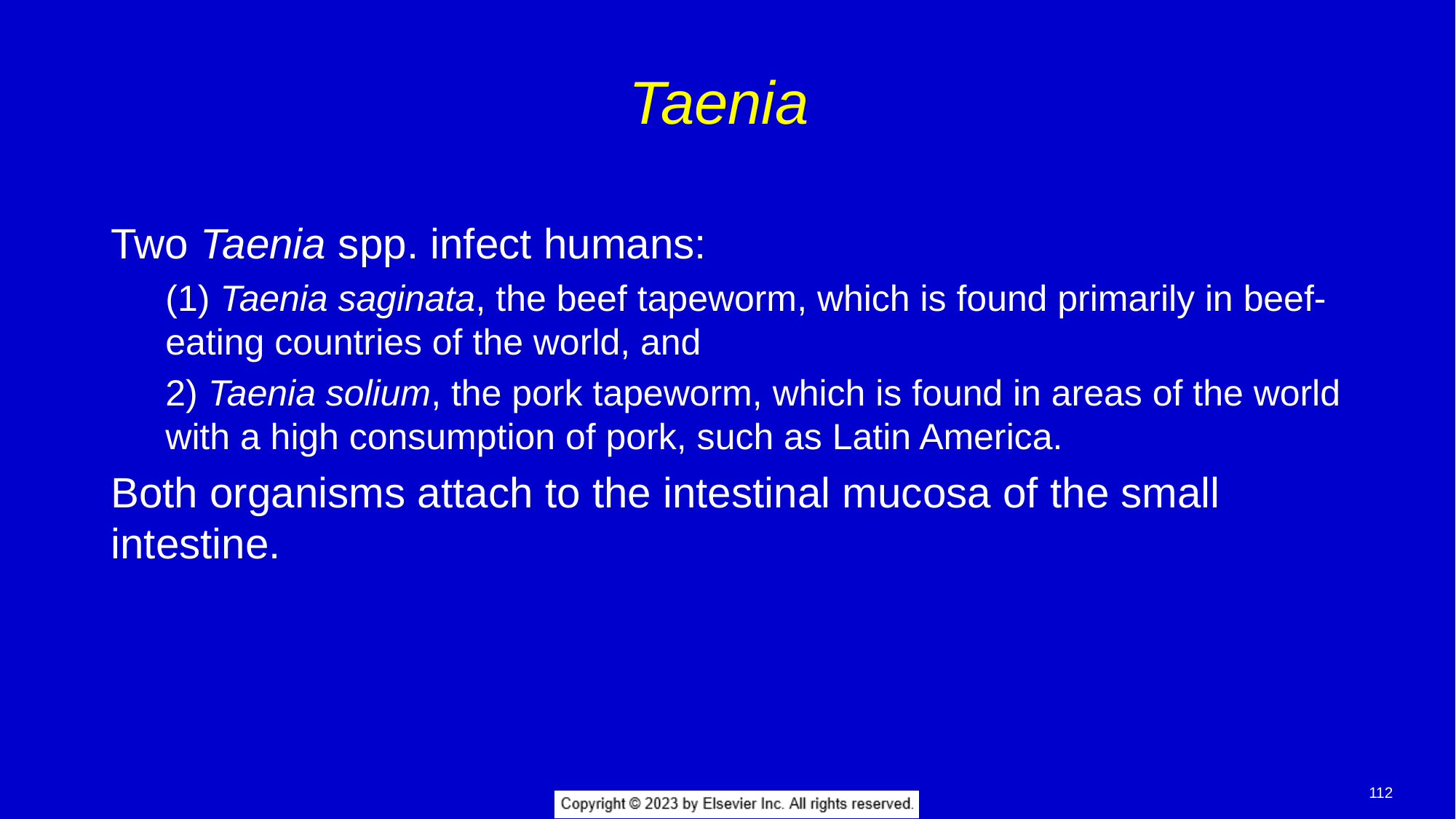

# Taenia
Two Taenia spp. infect humans:
(1) Taenia saginata, the beef tapeworm, which is found primarily in beef-eating countries of the world, and
2) Taenia solium, the pork tapeworm, which is found in areas of the world with a high consumption of pork, such as Latin America.
Both organisms attach to the intestinal mucosa of the small intestine.